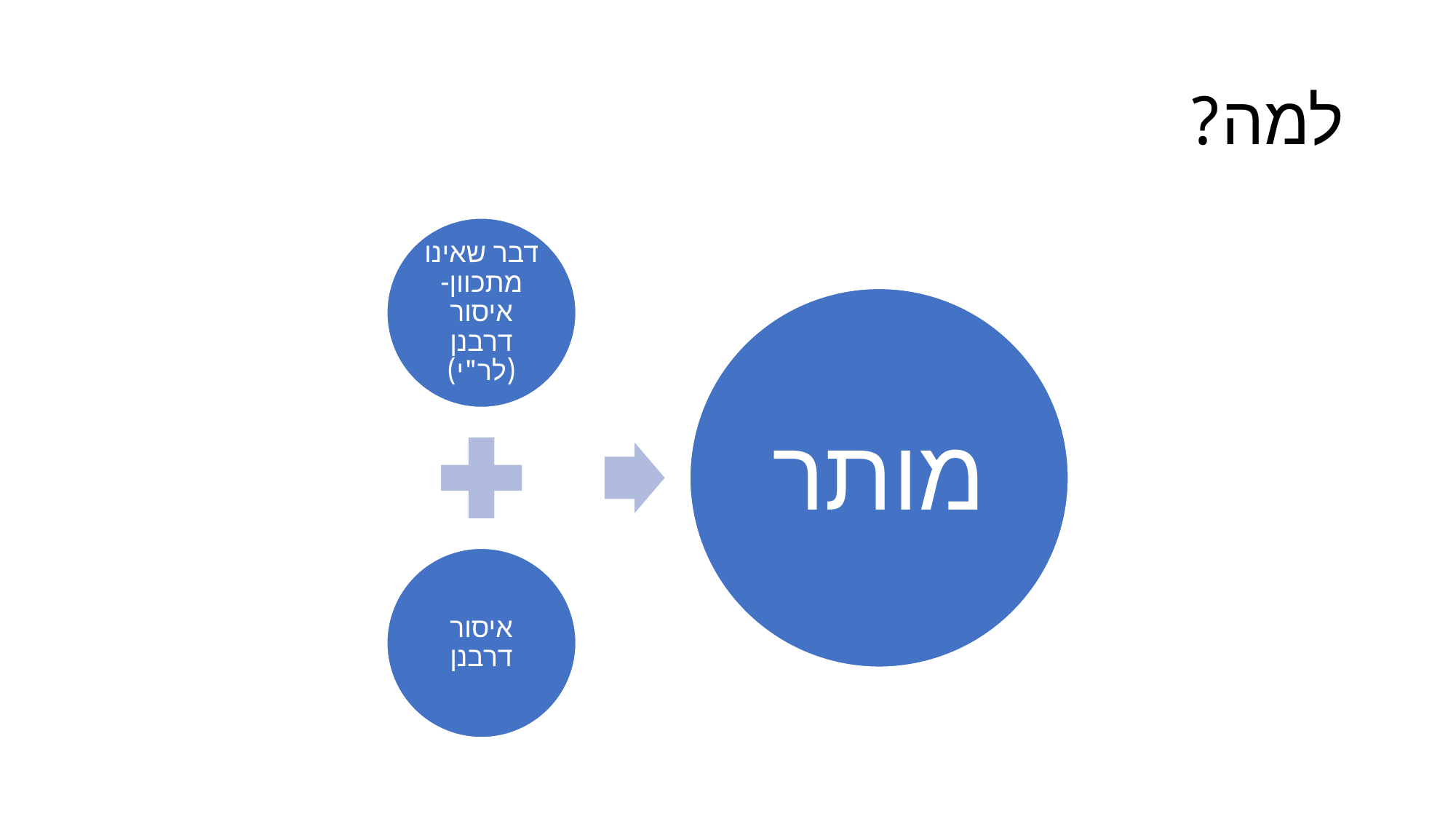

# למה?
דבר שאינו מתכוון- איסור דרבנן (לר"י)

איסור דרבנן

מותר